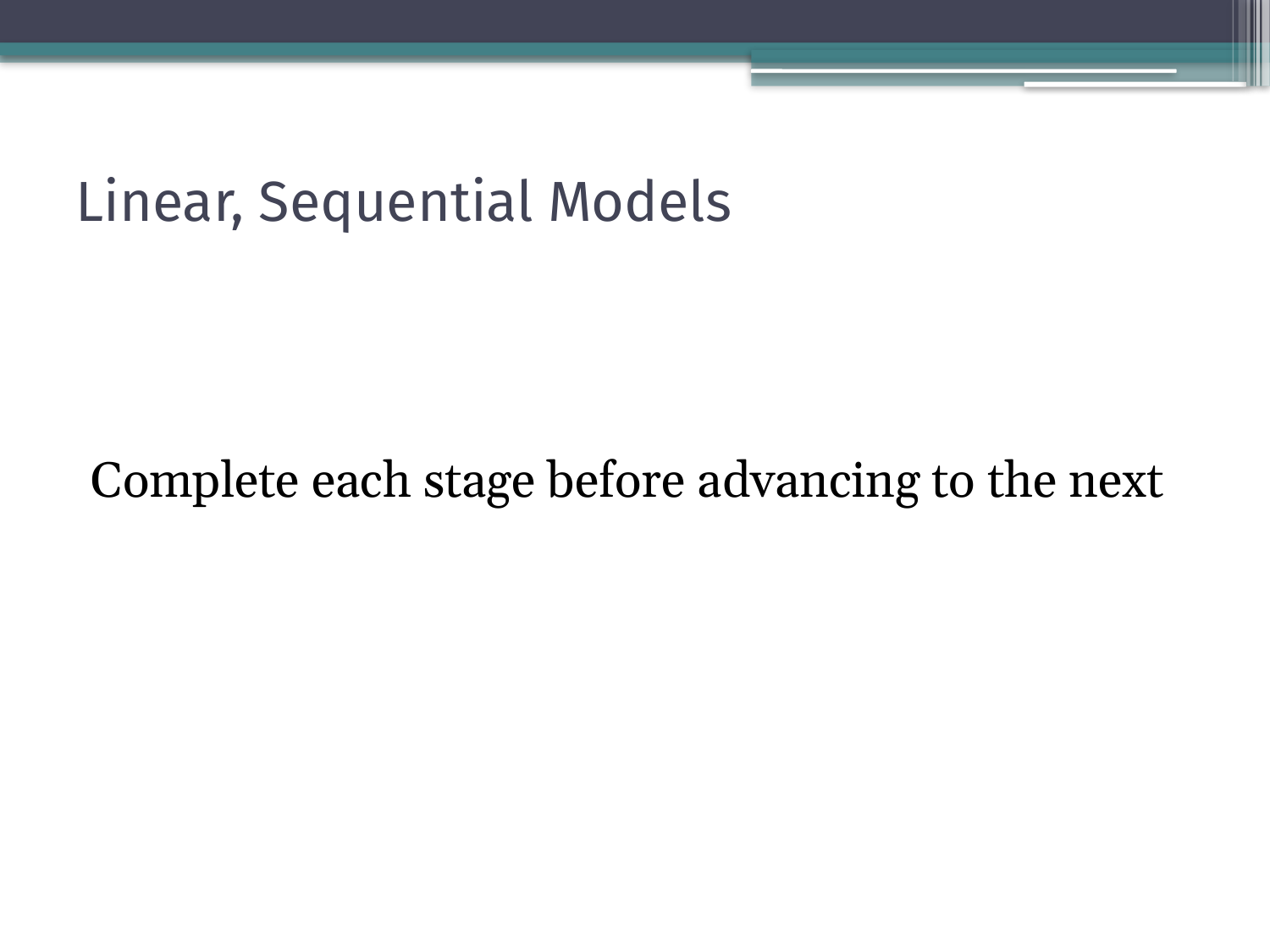

# Linear, Sequential Models

Complete each stage before advancing to the next